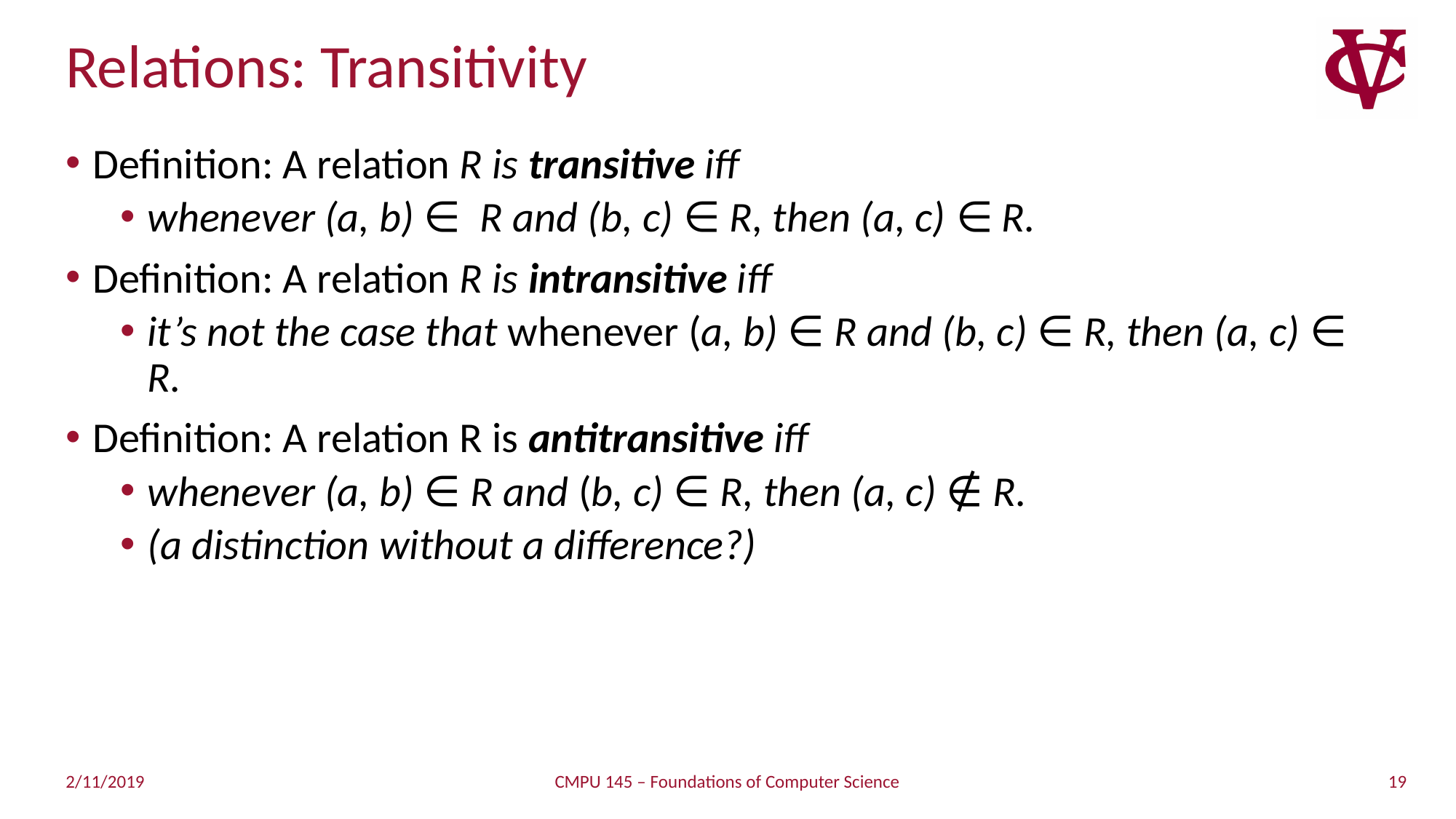

# Relations: Transitivity
Definition: A relation R is transitive iff
whenever (a, b) ∈  R and (b, c) ∈ R, then (a, c) ∈ R.
Definition: A relation R is intransitive iff
it’s not the case that whenever (a, b) ∈ R and (b, c) ∈ R, then (a, c) ∈ R.
Definition: A relation R is antitransitive iff
whenever (a, b) ∈ R and (b, c) ∈ R, then (a, c) ∉ R.
(a distinction without a difference?)
19
2/11/2019
CMPU 145 – Foundations of Computer Science